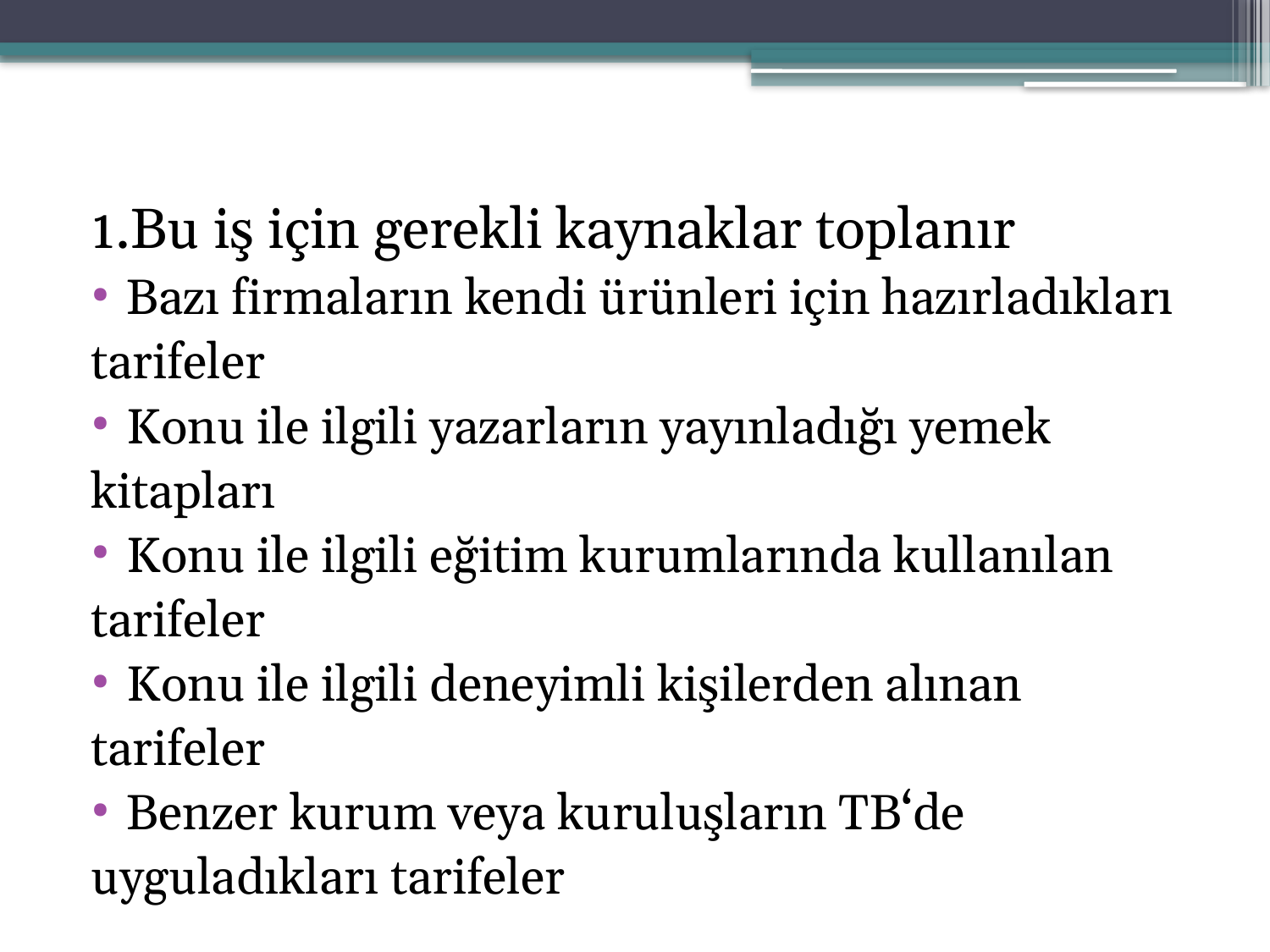

1.Bu iş için gerekli kaynaklar toplanır
Bazı firmaların kendi ürünleri için hazırladıkları
tarifeler
Konu ile ilgili yazarların yayınladığı yemek
kitapları
Konu ile ilgili eğitim kurumlarında kullanılan
tarifeler
Konu ile ilgili deneyimli kişilerden alınan
tarifeler
Benzer kurum veya kuruluşların TB‘de
uyguladıkları tarifeler